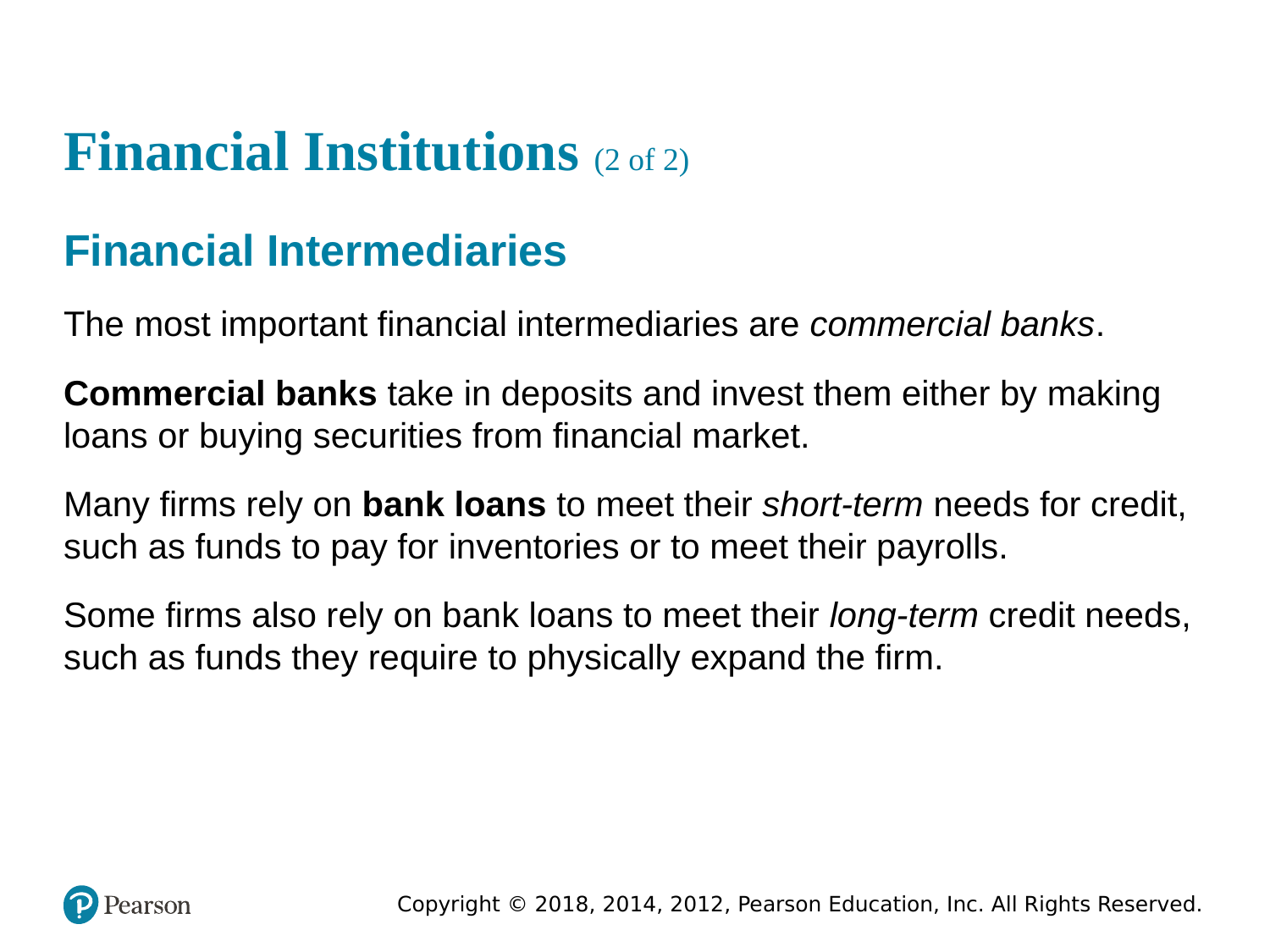

# Financial Institutions (2 of 2)
Financial Intermediaries
The most important financial intermediaries are commercial banks.
Commercial banks take in deposits and invest them either by making loans or buying securities from financial market.
Many firms rely on bank loans to meet their short-term needs for credit, such as funds to pay for inventories or to meet their payrolls.
Some firms also rely on bank loans to meet their long-term credit needs, such as funds they require to physically expand the firm.